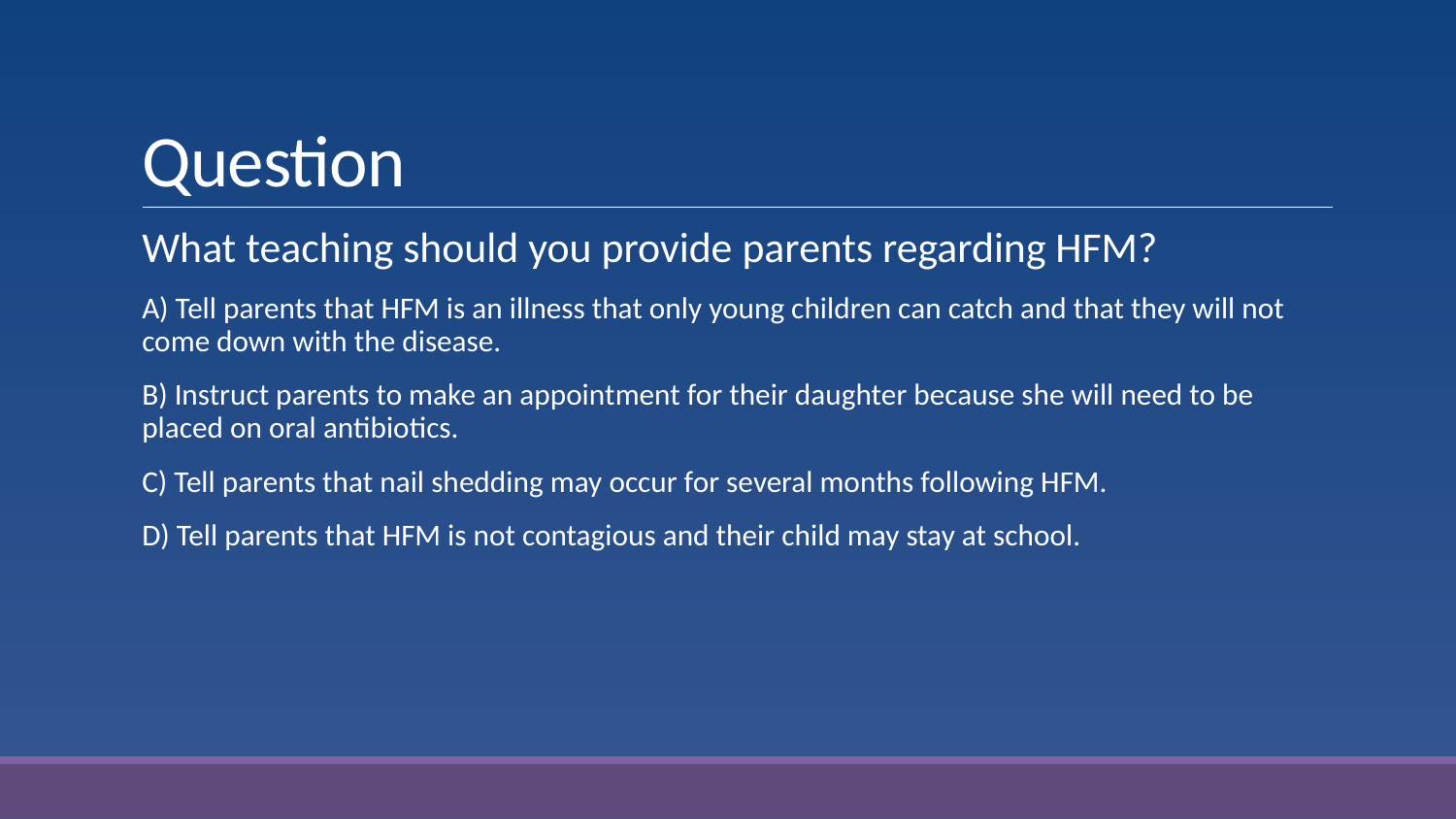

# Question
What teaching should you provide parents regarding HFM?
A) Tell parents that HFM is an illness that only young children can catch and that they will not come down with the disease.
B) Instruct parents to make an appointment for their daughter because she will need to be placed on oral antibiotics.
C) Tell parents that nail shedding may occur for several months following HFM.
D) Tell parents that HFM is not contagious and their child may stay at school.